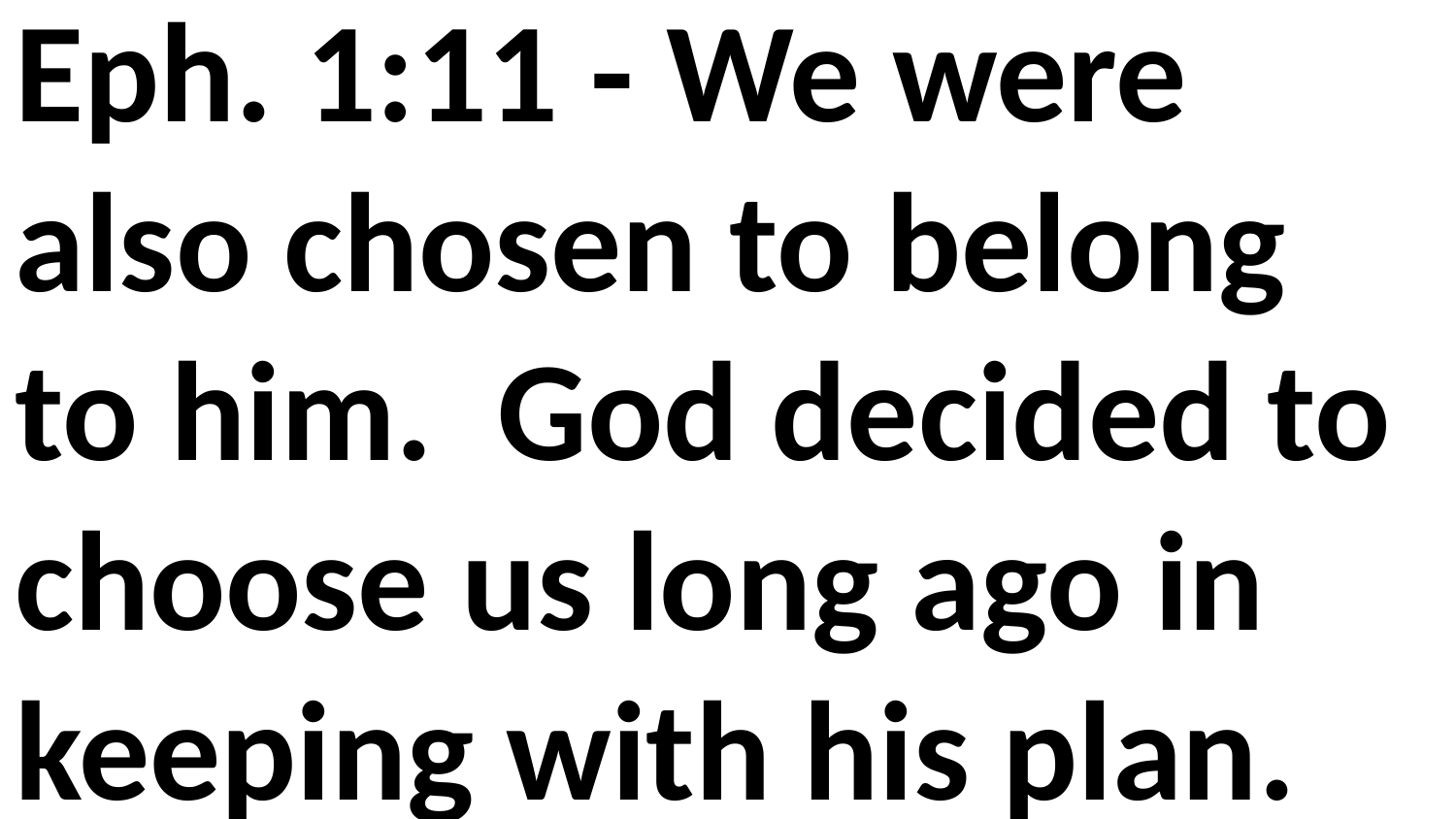

Eph. 1:11 - We were also chosen to belong to him.  God decided to choose us long ago in keeping with his plan.